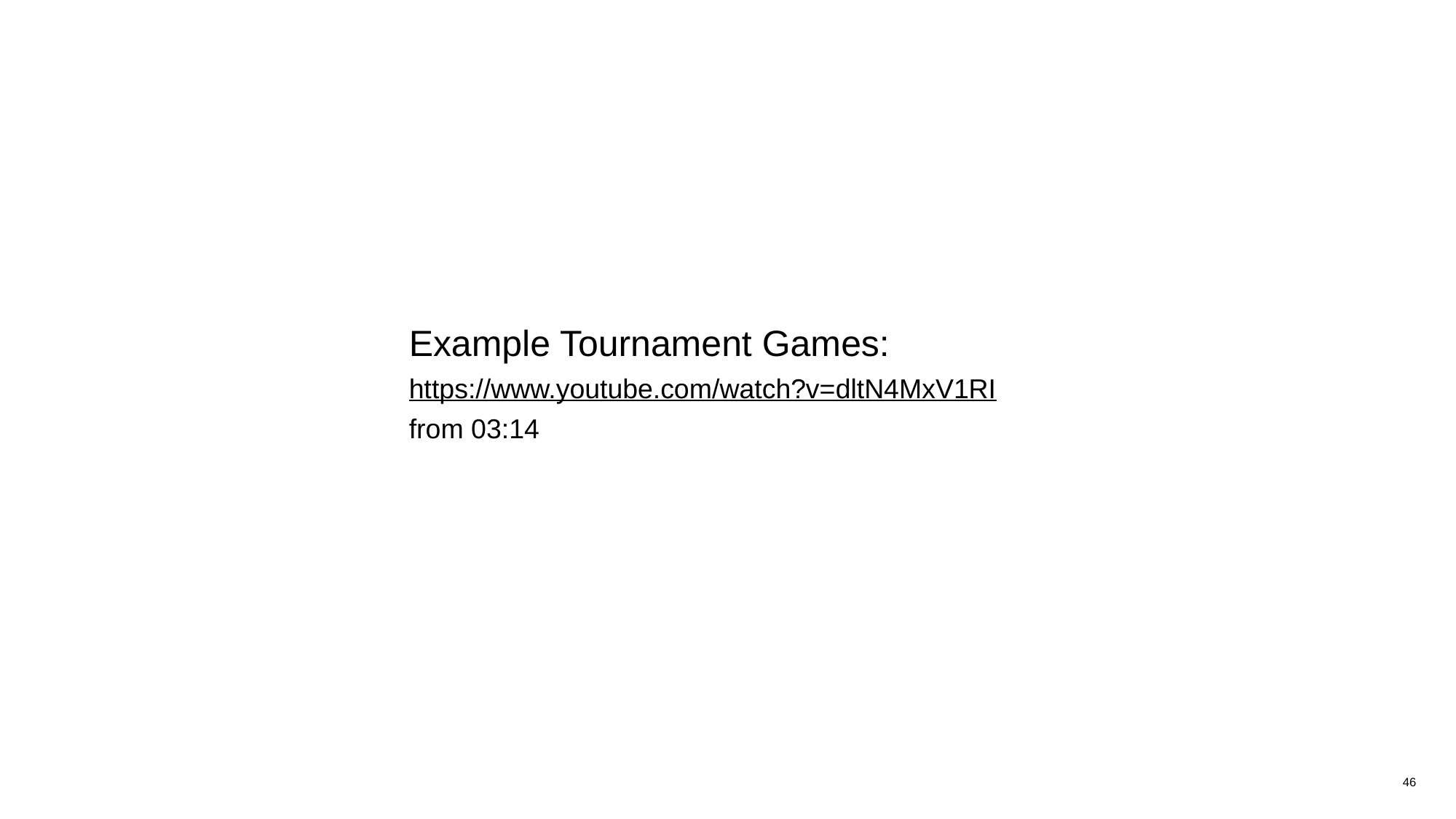

Example Tournament Games:
https://www.youtube.com/watch?v=dltN4MxV1RI
from 03:14

46